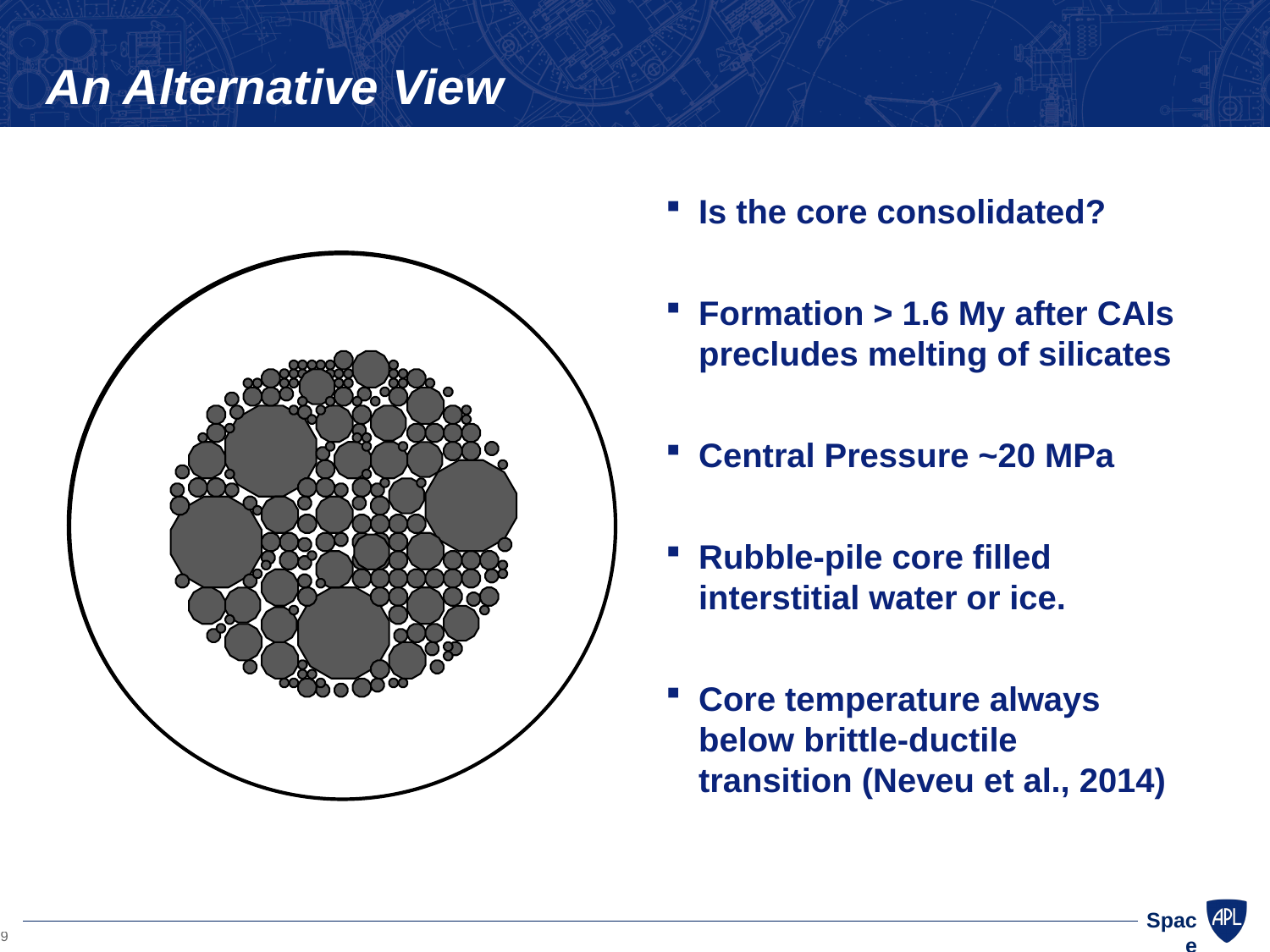

# An Alternative View

Is the core consolidated?

Formation > 1.6 My after CAIs precludes melting of silicates

Central Pressure ~20 MPa

Rubble-pile core filled interstitial water or ice.

Core temperature always below brittle-ductile transition (Neveu et al., 2014)